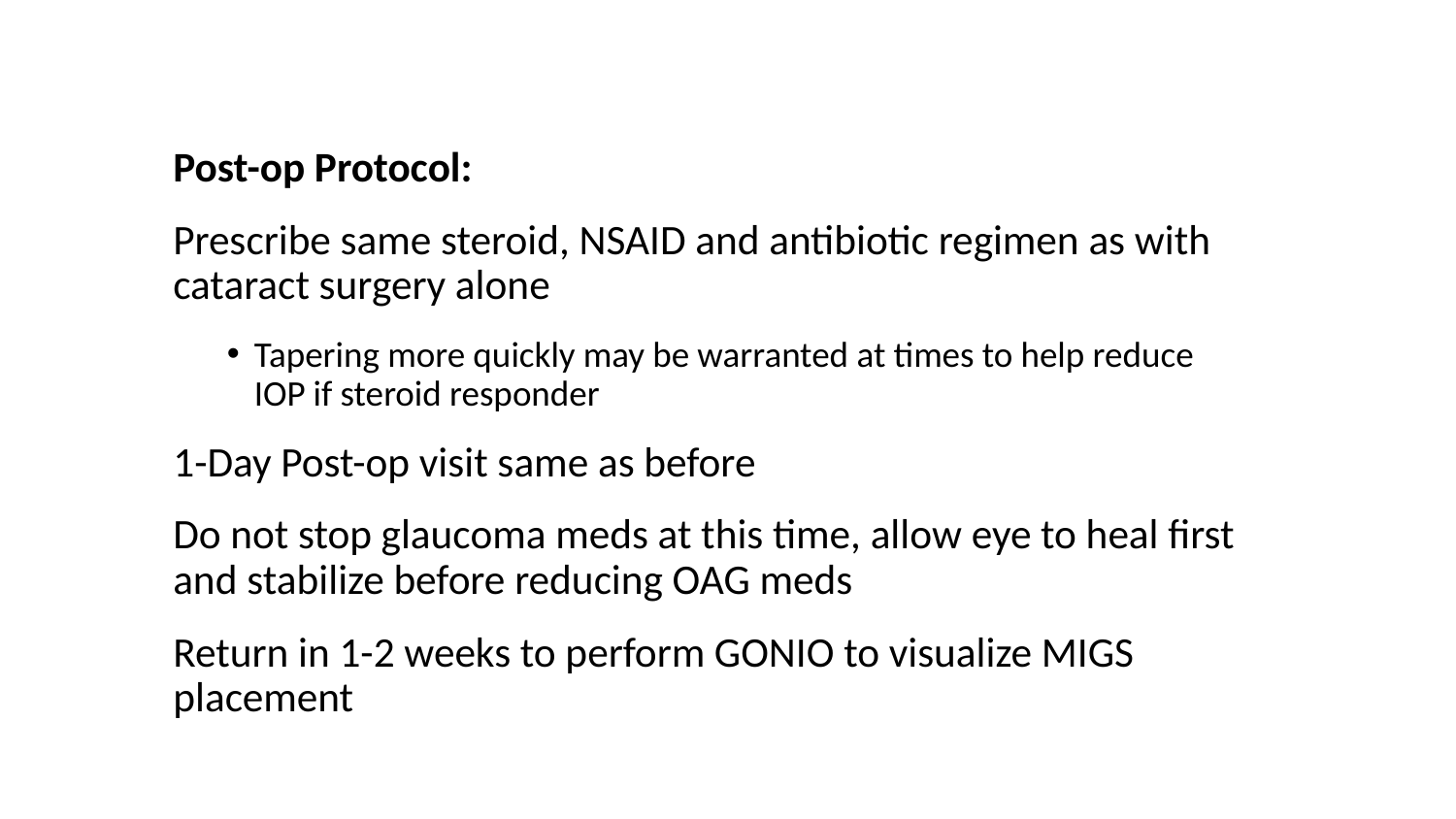

Post-op Protocol:
Prescribe same steroid, NSAID and antibiotic regimen as with cataract surgery alone
Tapering more quickly may be warranted at times to help reduce IOP if steroid responder
1-Day Post-op visit same as before
Do not stop glaucoma meds at this time, allow eye to heal first and stabilize before reducing OAG meds
Return in 1-2 weeks to perform GONIO to visualize MIGS placement